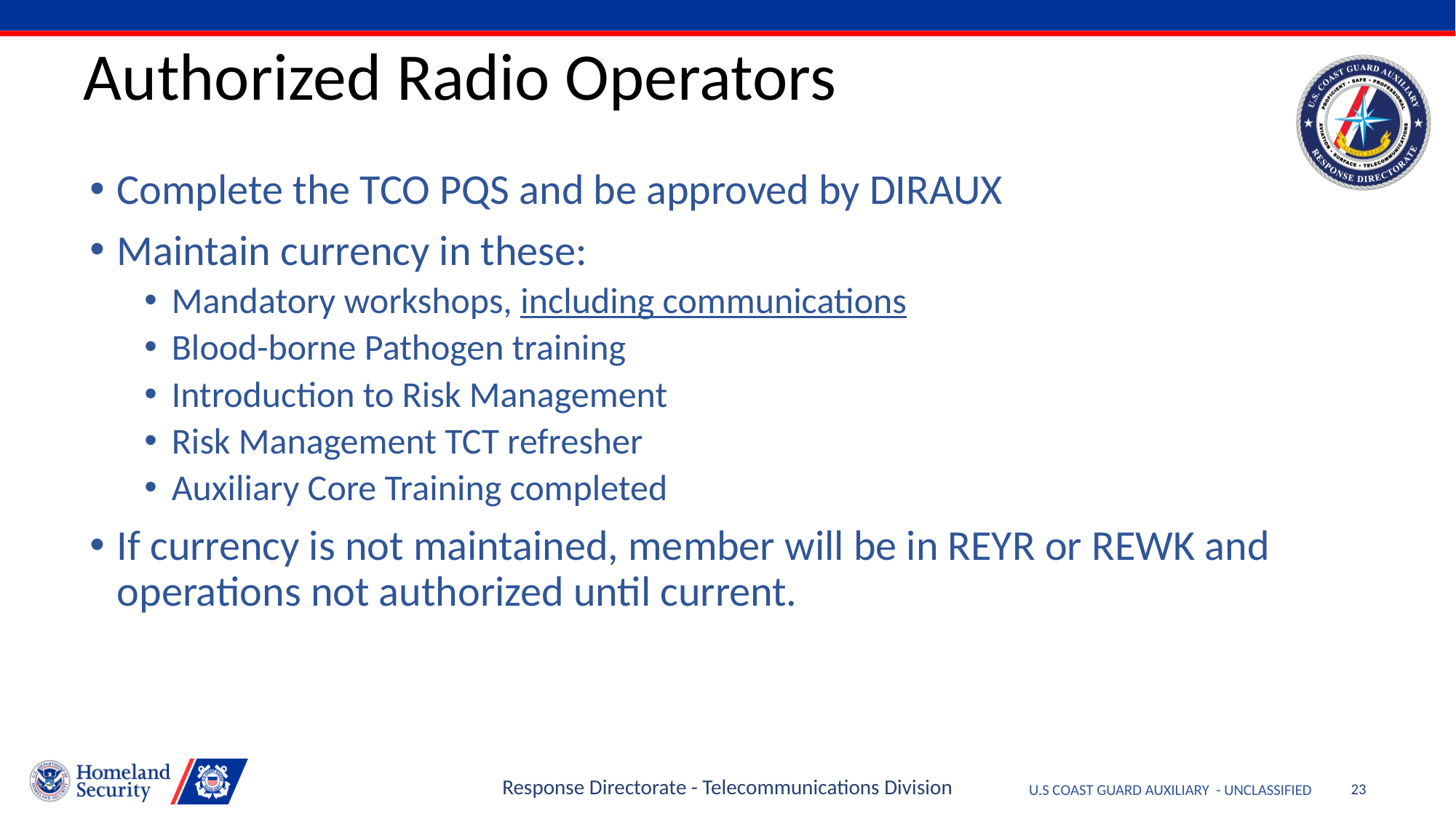

# Authorized Radio Operators
Complete the TCO PQS and be approved by DIRAUX
Maintain currency in these:
Mandatory workshops, including communications
Blood-borne Pathogen training
Introduction to Risk Management
Risk Management TCT refresher
Auxiliary Core Training completed
If currency is not maintained, member will be in REYR or REWK and operations not authorized until current.
Response Directorate - Telecommunications Division
23